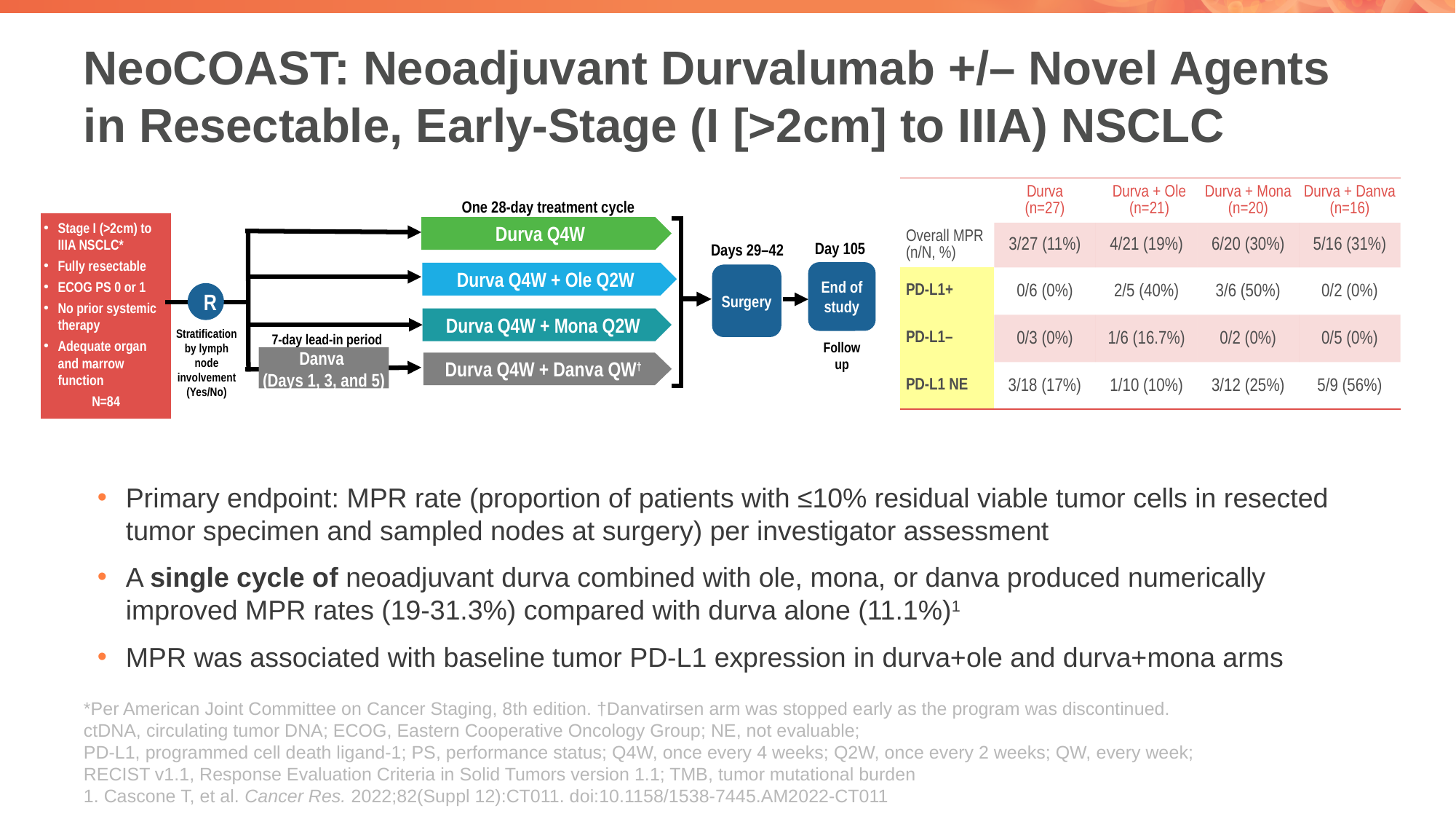

# NeoCOAST: Neoadjuvant Durvalumab +/– Novel Agents in Resectable, Early-Stage (I [>2cm] to IIIA) NSCLC

|  | Durva (n=27) | Durva + Ole (n=21) | Durva + Mona (n=20) | Durva + Danva (n=16) |
| --- | --- | --- | --- | --- |
| Overall MPR (n/N, %) | 3/27 (11%) | 4/21 (19%) | 6/20 (30%) | 5/16 (31%) |
| PD-L1+ | 0/6 (0%) | 2/5 (40%) | 3/6 (50%) | 0/2 (0%) |
| PD-L1– | 0/3 (0%) | 1/6 (16.7%) | 0/2 (0%) | 0/5 (0%) |
| PD-L1 NE | 3/18 (17%) | 1/10 (10%) | 3/12 (25%) | 5/9 (56%) |
One 28-day treatment cycle
Durva Q4W

Day 105
Days 29–42
End of study
Durva Q4W + Ole Q2W
Surgery
Durva Q4W + Mona Q2W
7-day lead-in period
Follow up
Danva
(Days 1, 3, and 5)
Durva Q4W + Danva QW†
Stage I (>2cm) to IIIA NSCLC*
Fully resectable
ECOG PS 0 or 1
No prior systemic therapy
Adequate organ and marrow function
N=84
R
Stratification by lymph node involvement
(Yes/No)
Primary endpoint: MPR rate (proportion of patients with ≤10% residual viable tumor cells in resected tumor specimen and sampled nodes at surgery) per investigator assessment
A single cycle of neoadjuvant durva combined with ole, mona, or danva produced numerically improved MPR rates (19-31.3%) compared with durva alone (11.1%)1
MPR was associated with baseline tumor PD-L1 expression in durva+ole and durva+mona arms

*Per American Joint Committee on Cancer Staging, 8th edition. †Danvatirsen arm was stopped early as the program was discontinued.
ctDNA, circulating tumor DNA; ECOG, Eastern Cooperative Oncology Group; NE, not evaluable;
PD-L1, programmed cell death ligand-1; PS, performance status; Q4W, once every 4 weeks; Q2W, once every 2 weeks; QW, every week;
RECIST v1.1, Response Evaluation Criteria in Solid Tumors version 1.1; TMB, tumor mutational burden
1. Cascone T, et al. Cancer Res. 2022;82(Suppl 12):CT011. doi:10.1158/1538-7445.AM2022-CT011